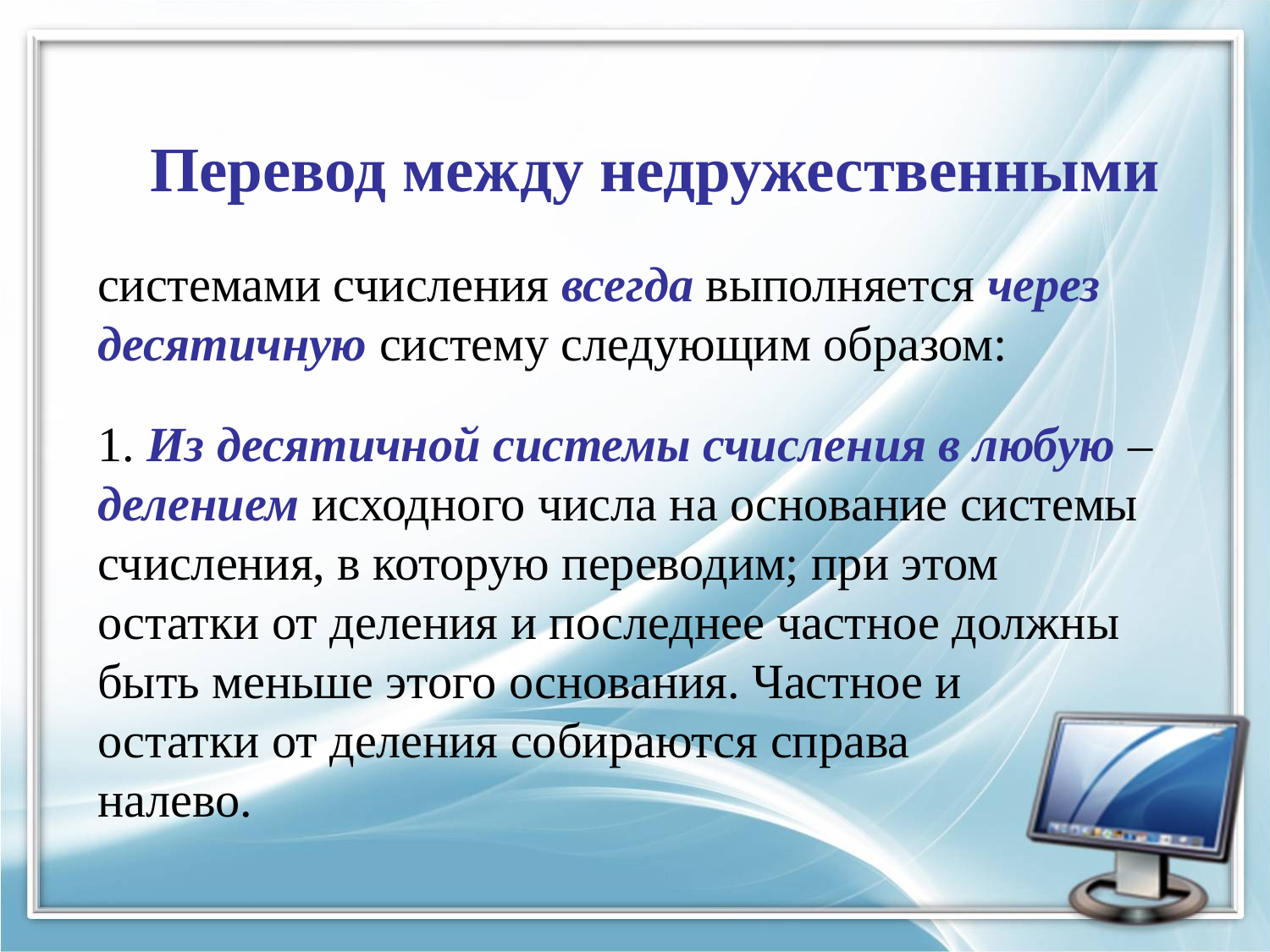

# Перевод между недружественными
системами счисления всегда выполняется через десятичную систему следующим образом:
1. Из десятичной системы счисления в любую – делением исходного числа на основание системы счисления, в которую переводим; при этом остатки от деления и последнее частное должны быть меньше этого основания. Частное и       остатки от деления собираются справа          налево.